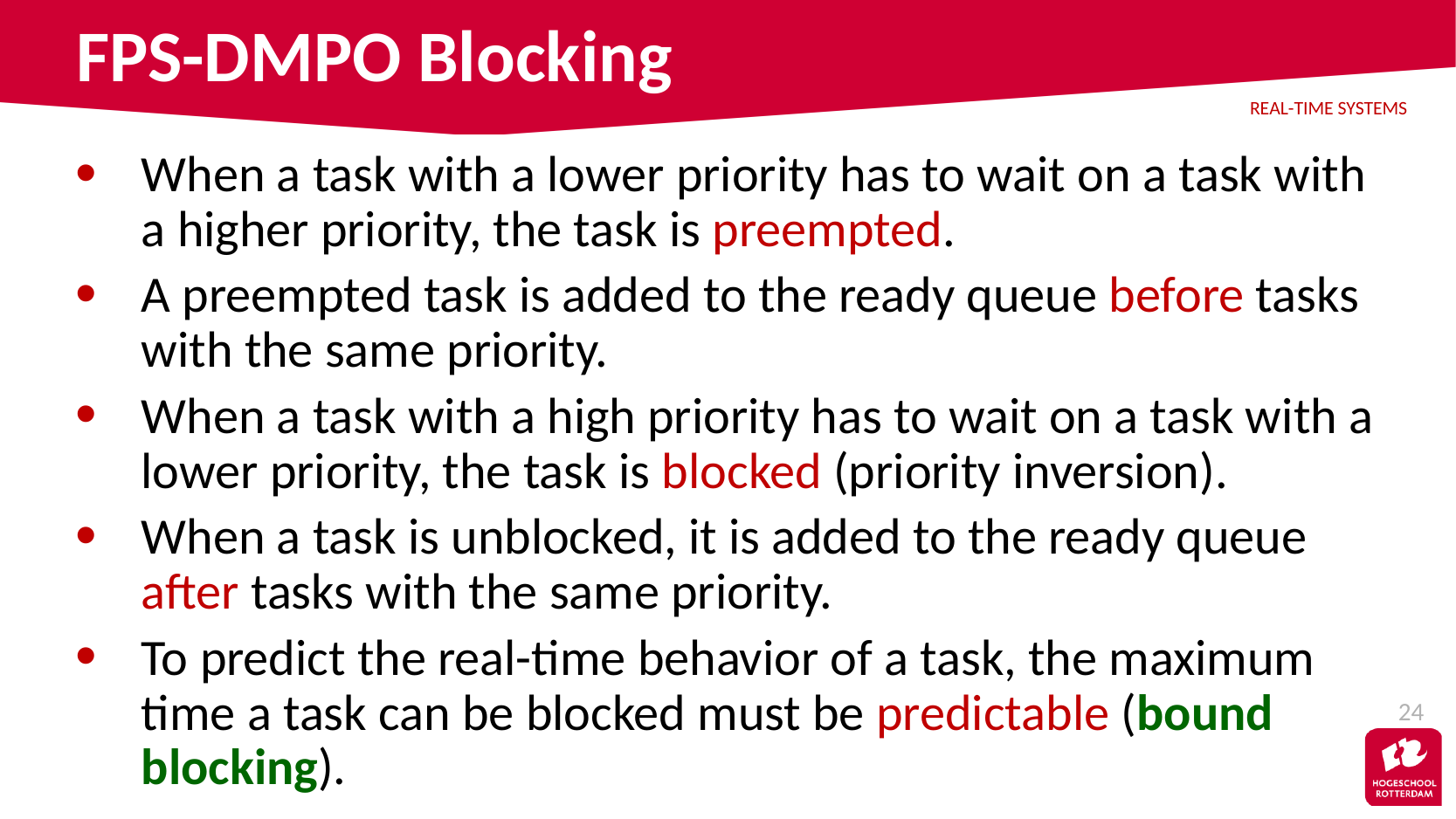

# FPS-DMPO Blocking
When a task with a lower priority has to wait on a task with a higher priority, the task is preempted.
A preempted task is added to the ready queue before tasks with the same priority.
When a task with a high priority has to wait on a task with a lower priority, the task is blocked (priority inversion).
When a task is unblocked, it is added to the ready queue after tasks with the same priority.
To predict the real-time behavior of a task, the maximum time a task can be blocked must be predictable (bound blocking).
24